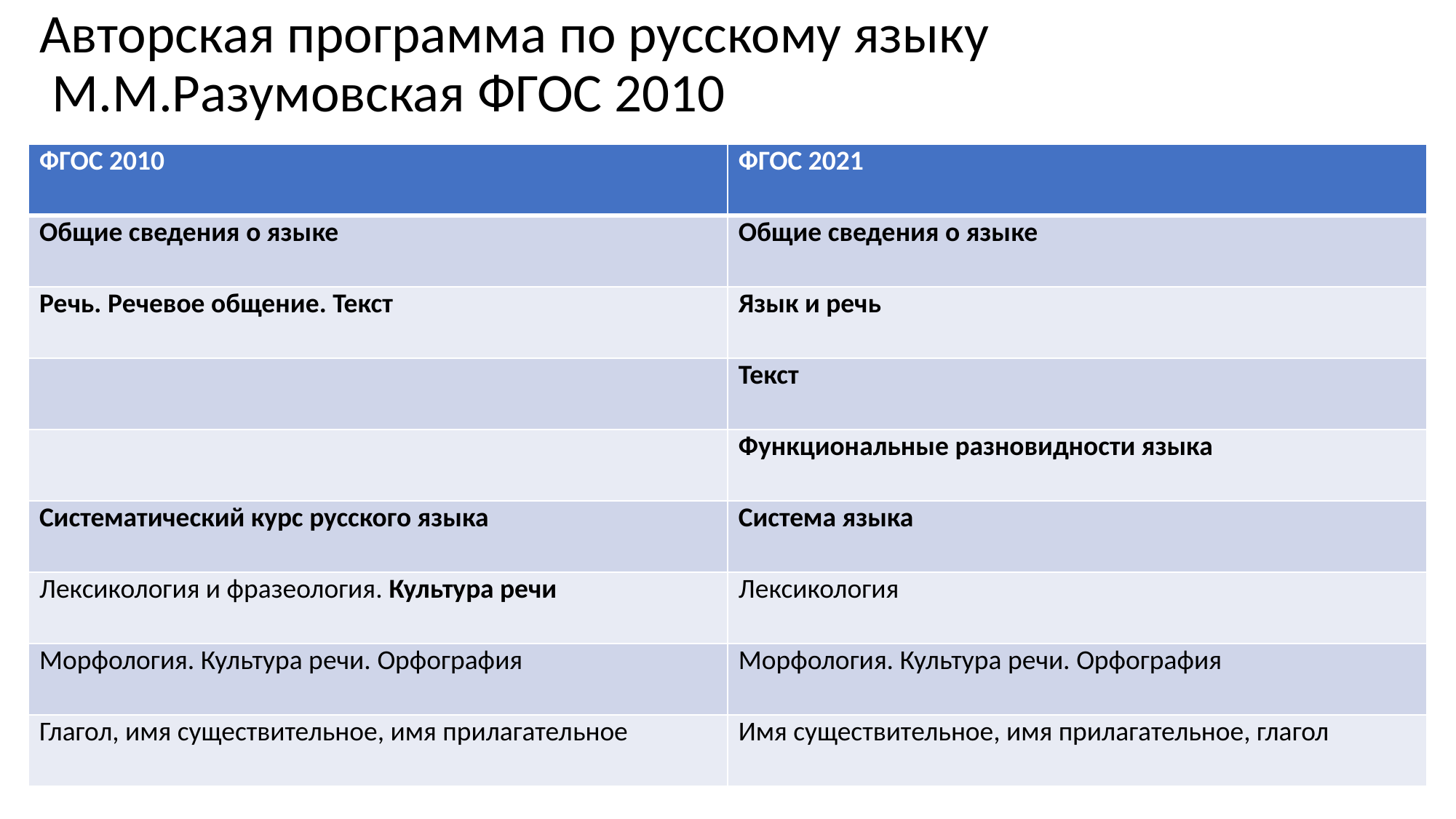

# Авторская программа по русскому языку М.М.Разумовская ФГОС 2010
| ФГОС 2010 | ФГОС 2021 |
| --- | --- |
| Общие сведения о языке | Общие сведения о языке |
| Речь. Речевое общение. Текст | Язык и речь |
|  | Текст |
|  | Функциональные разновидности языка |
| Систематический курс русского языка | Система языка |
| Лексикология и фразеология. Культура речи | Лексикология |
| Морфология. Культура речи. Орфография | Морфология. Культура речи. Орфография |
| Глагол, имя существительное, имя прилагательное | Имя существительное, имя прилагательное, глагол |